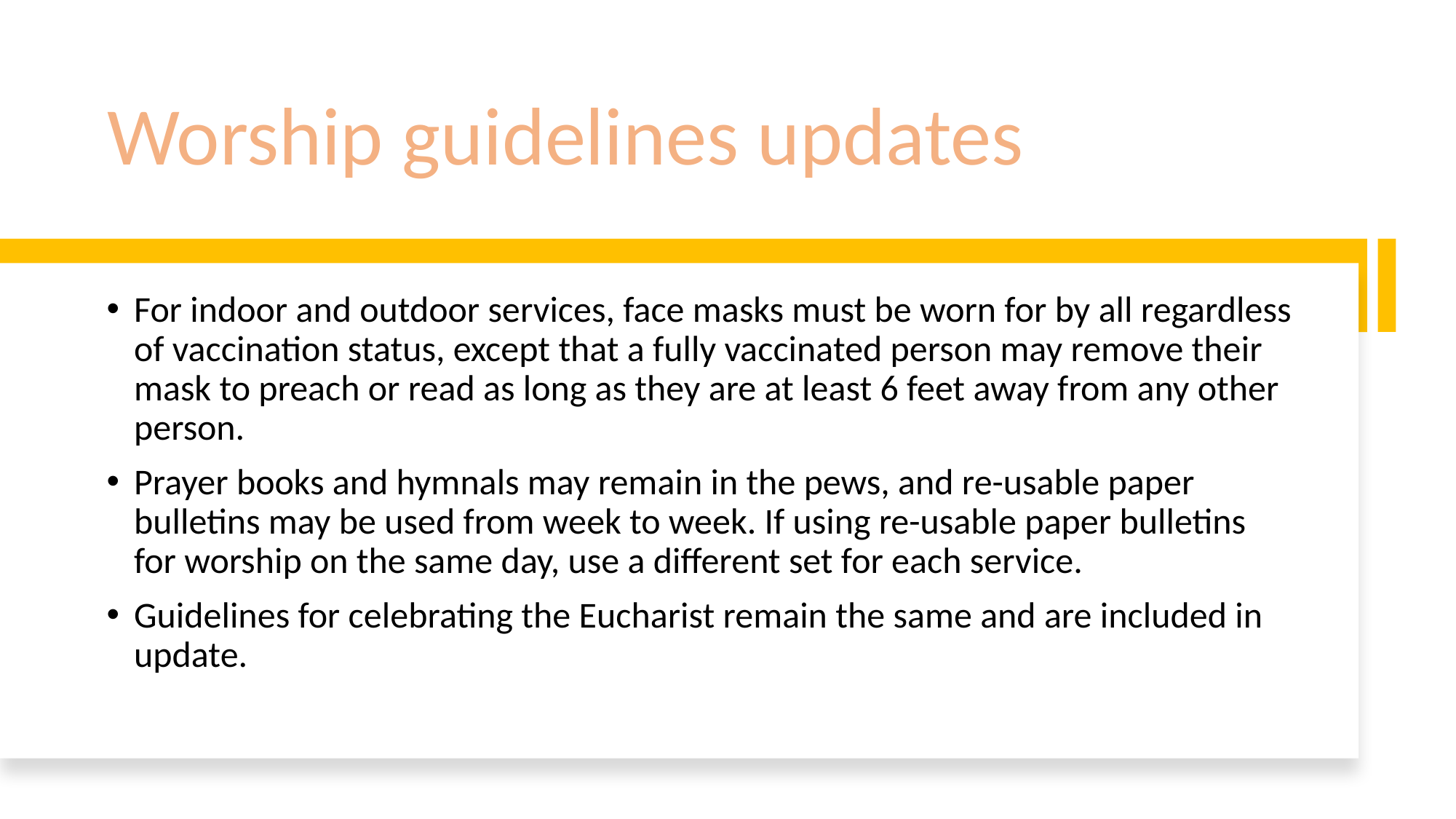

# Worship guidelines updates

For indoor and outdoor services, face masks must be worn for by all regardless of vaccination status, except that a fully vaccinated person may remove their mask to preach or read as long as they are at least 6 feet away from any other person.
Prayer books and hymnals may remain in the pews, and re-usable paper bulletins may be used from week to week. If using re-usable paper bulletins for worship on the same day, use a different set for each service.
Guidelines for celebrating the Eucharist remain the same and are included in update.